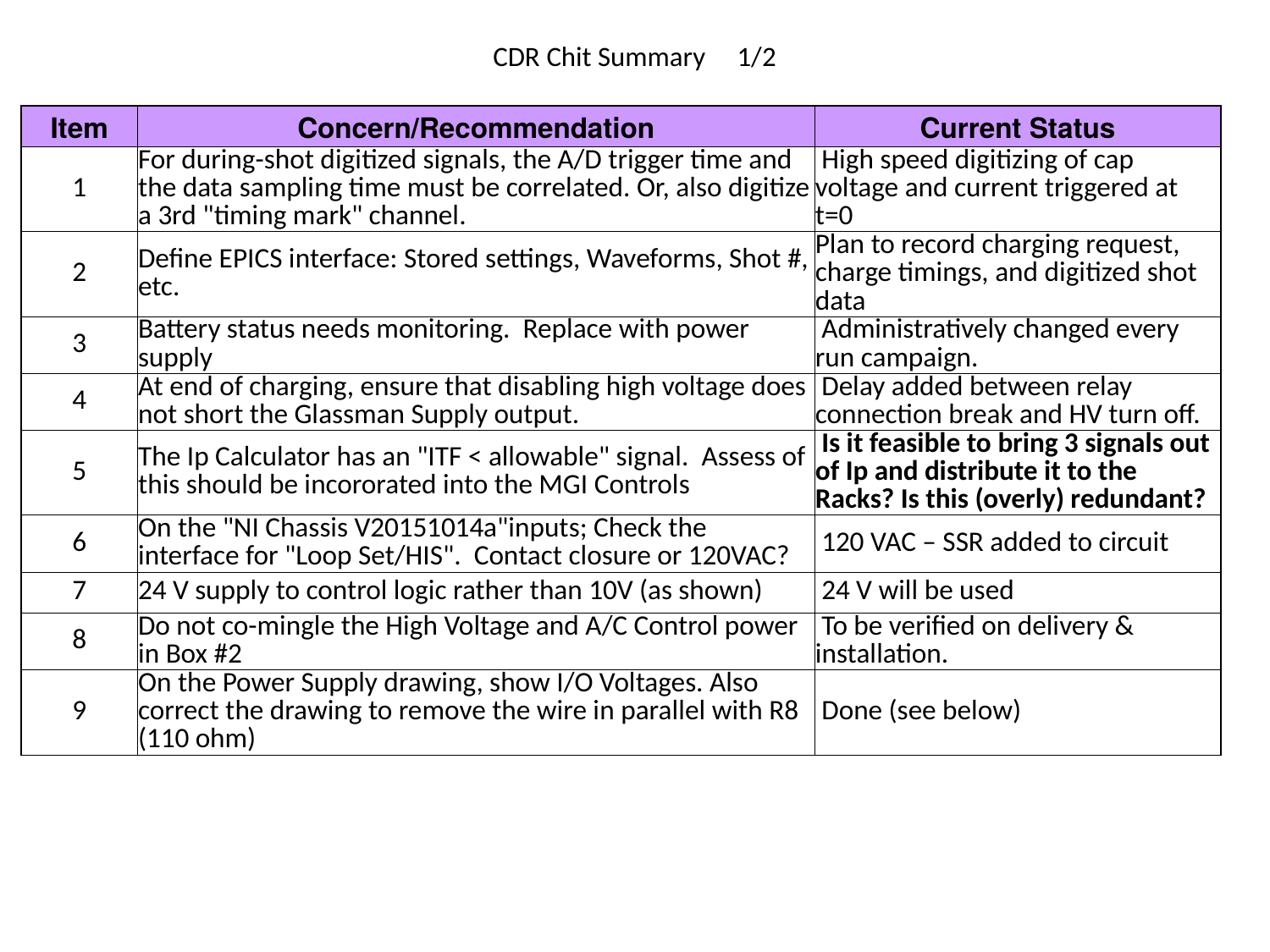

# CDR Chit Summary     1/2
| Item | Concern/Recommendation | Current Status |
| --- | --- | --- |
| 1 | For during-shot digitized signals, the A/D trigger time and the data sampling time must be correlated. Or, also digitize a 3rd "timing mark" channel. | High speed digitizing of cap voltage and current triggered at t=0 |
| 2 | Define EPICS interface: Stored settings, Waveforms, Shot #, etc. | Plan to record charging request, charge timings, and digitized shot data |
| 3 | Battery status needs monitoring. Replace with power supply | Administratively changed every run campaign. |
| 4 | At end of charging, ensure that disabling high voltage does not short the Glassman Supply output. | Delay added between relay connection break and HV turn off. |
| 5 | The Ip Calculator has an "ITF < allowable" signal. Assess of this should be incororated into the MGI Controls | Is it feasible to bring 3 signals out of Ip and distribute it to the Racks? Is this (overly) redundant? |
| 6 | On the "NI Chassis V20151014a"inputs; Check the interface for "Loop Set/HIS". Contact closure or 120VAC? | 120 VAC – SSR added to circuit |
| 7 | 24 V supply to control logic rather than 10V (as shown) | 24 V will be used |
| 8 | Do not co-mingle the High Voltage and A/C Control power in Box #2 | To be verified on delivery & installation. |
| 9 | On the Power Supply drawing, show I/O Voltages. Also correct the drawing to remove the wire in parallel with R8 (110 ohm) | Done (see below) |